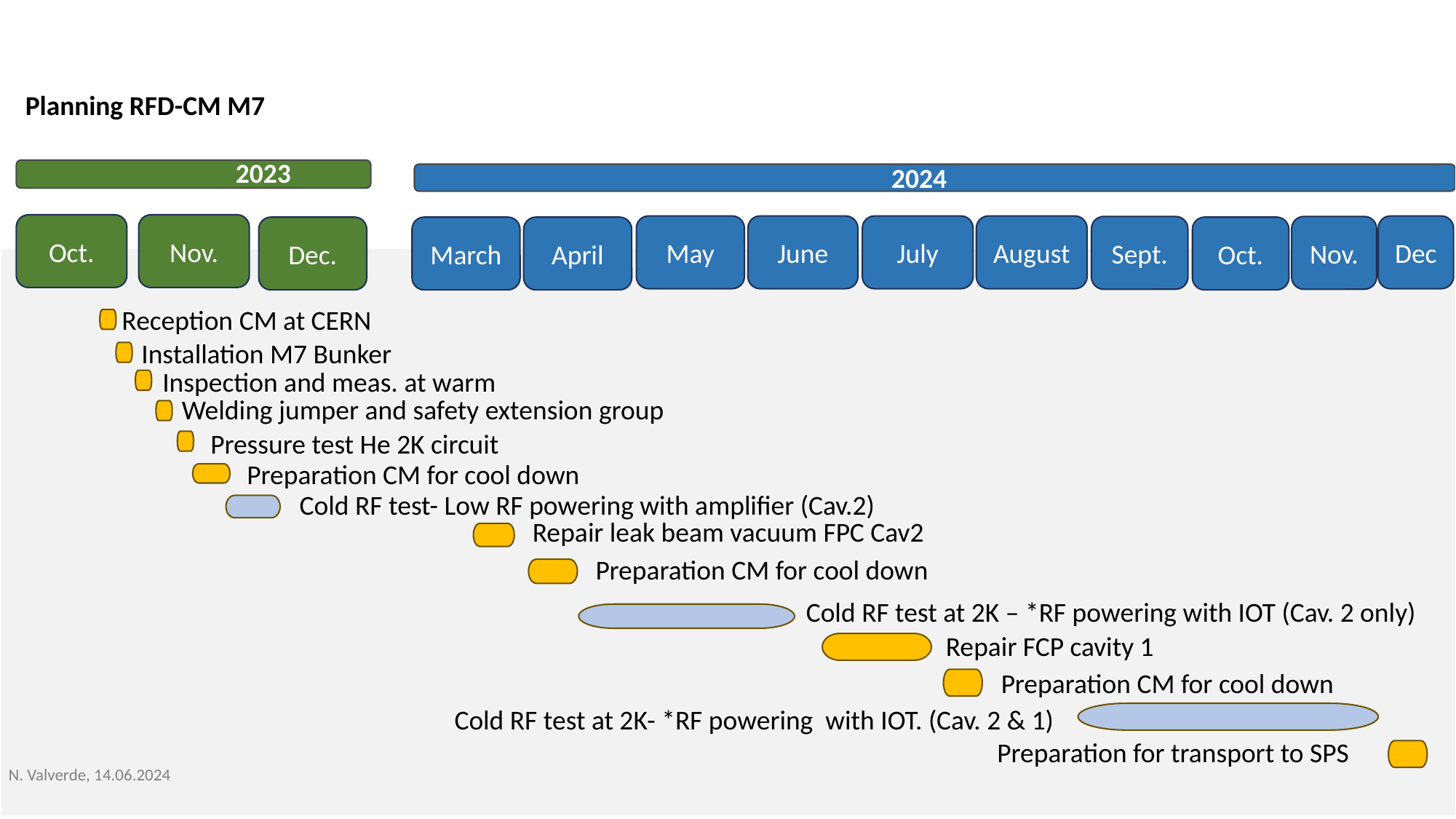

Planning RFD-CM M7
2023
2024

Oct.
Nov.
May
June
July
August
Dec
Sept.
Nov.
Dec.
March
April
Oct.

Reception CM at CERN

Installation M7 Bunker

Inspection and meas. at warm

Welding jumper and safety extension group

Pressure test He 2K circuit

Preparation CM for cool down

Cold RF test- Low RF powering with amplifier (Cav.2)

Repair leak beam vacuum FPC Cav2

Preparation CM for cool down

Cold RF test at 2K – *RF powering with IOT (Cav. 2 only)

Repair FCP cavity 1

Preparation CM for cool down

Cold RF test at 2K- *RF powering  with IOT. (Cav. 2 & 1)

Preparation for transport to SPS

N. Valverde, 14.06.2024